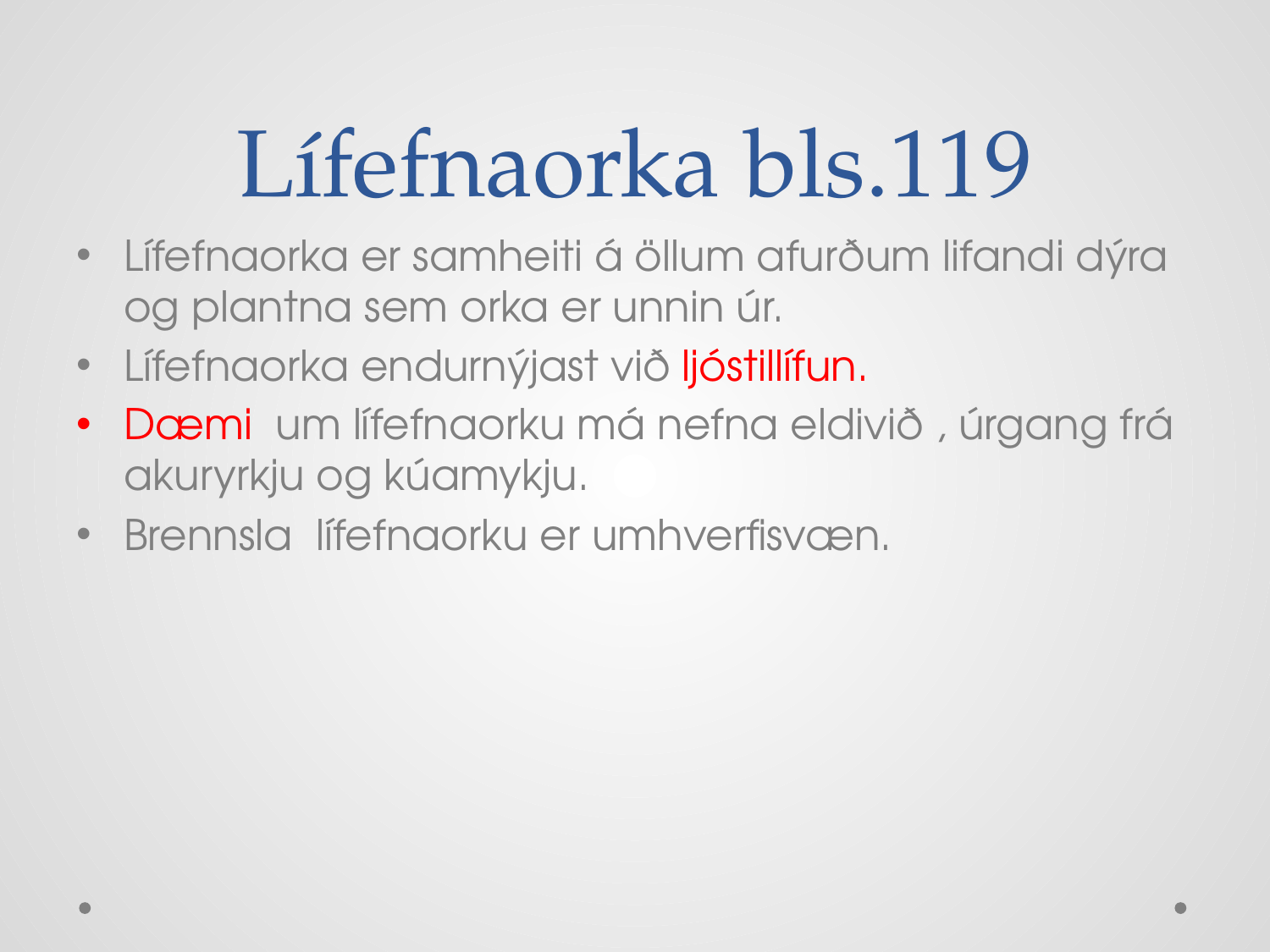

# Lífefnaorka	bls.119
Lífefnaorka er samheiti á öllum afurðum lifandi dýra og plantna sem orka er unnin úr.
Lífefnaorka endurnýjast við ljóstillífun.
Dæmi  um lífefnaorku má nefna eldivið , úrgang frá akuryrkju og kúamykju.
Brennsla  lífefnaorku er umhverfisvæn.